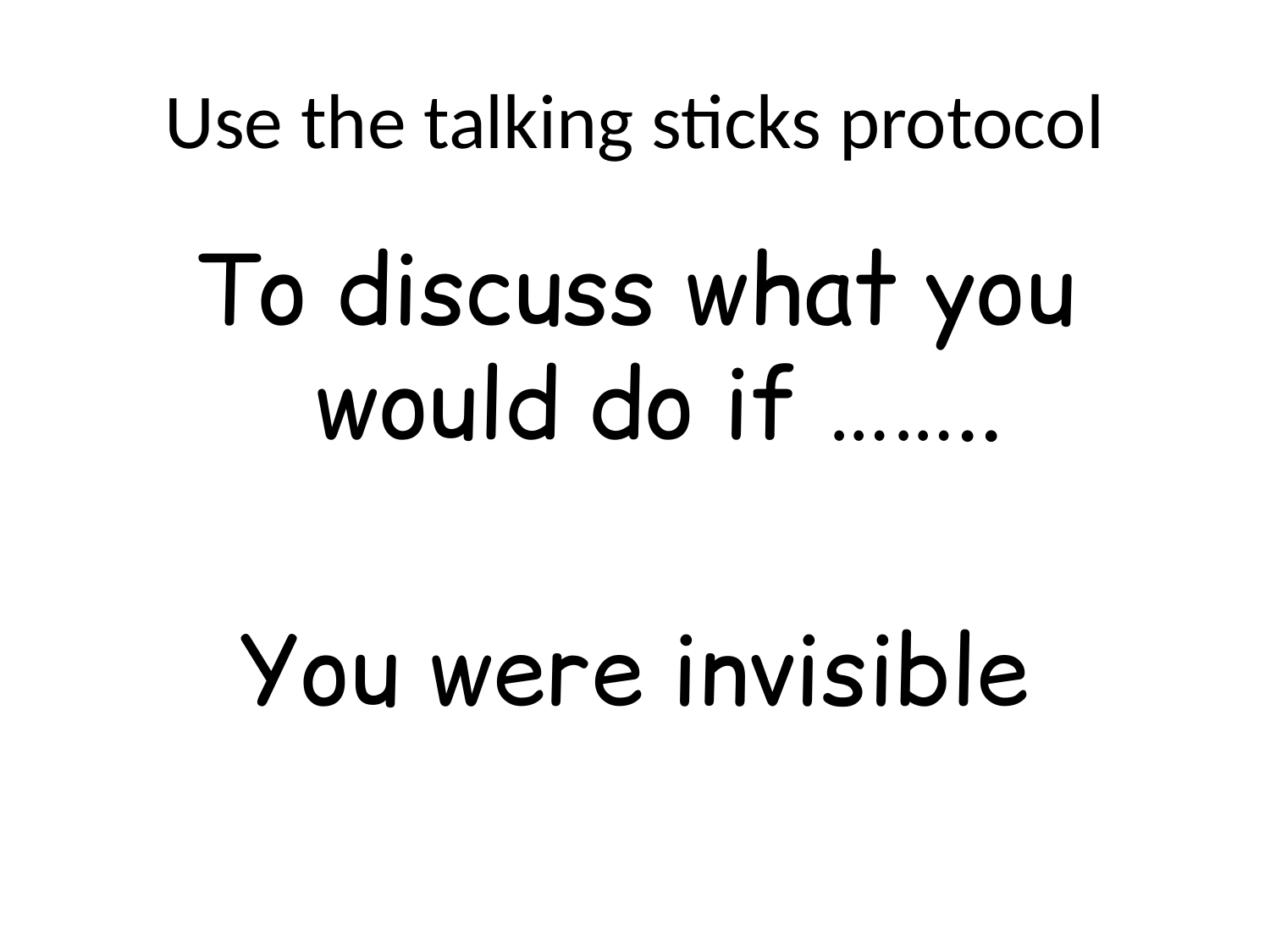

# Use the talking sticks protocol
To discuss what you would do if ……..

You were invisible